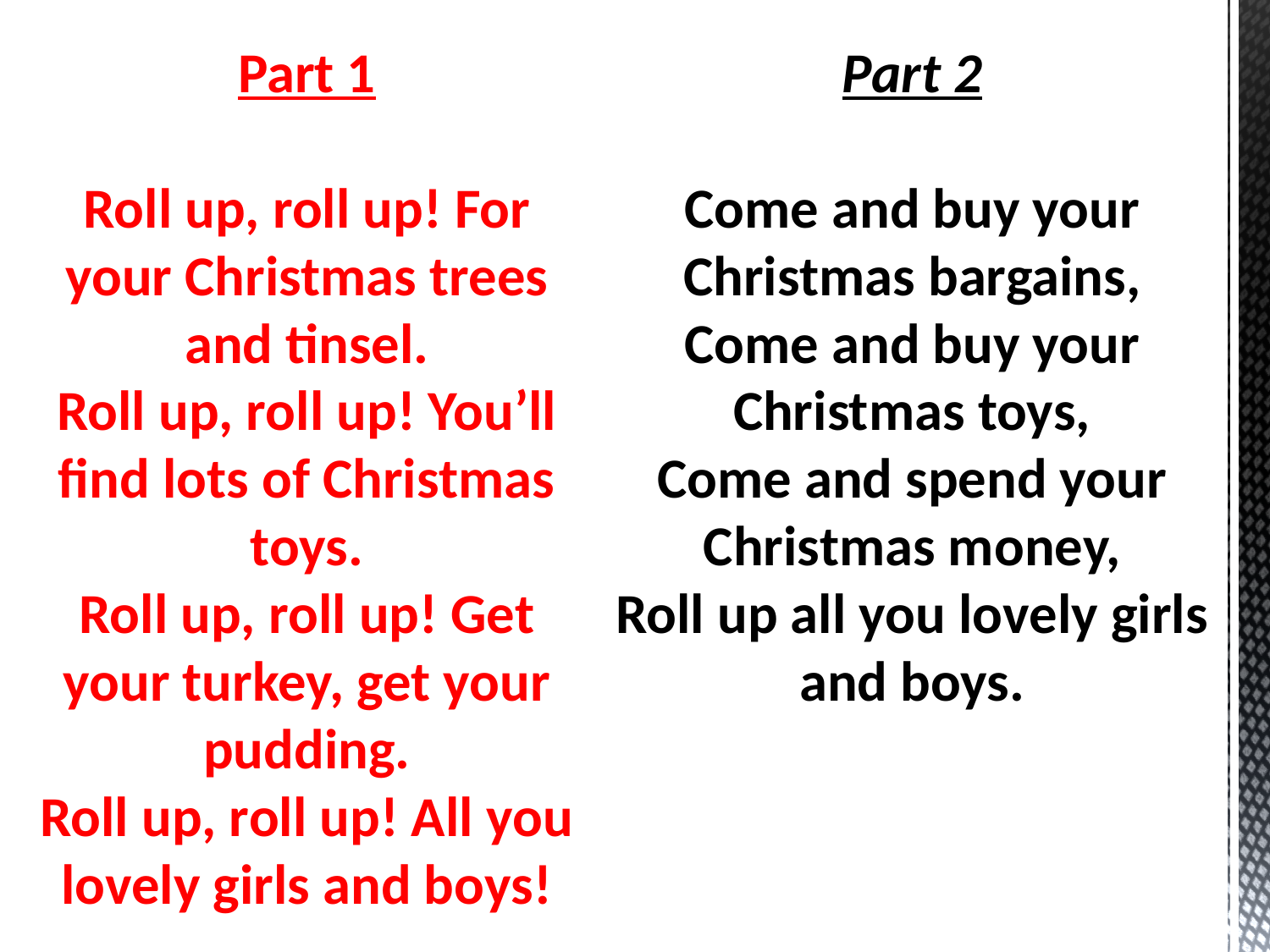

Part 1

Roll up, roll up! For your Christmas trees and tinsel.
Roll up, roll up! You’ll find lots of Christmas toys.
Roll up, roll up! Get your turkey, get your pudding.
Roll up, roll up! All you lovely girls and boys!
Part 2

Come and buy your Christmas bargains,
Come and buy your Christmas toys,
Come and spend your Christmas money,
Roll up all you lovely girls and boys.